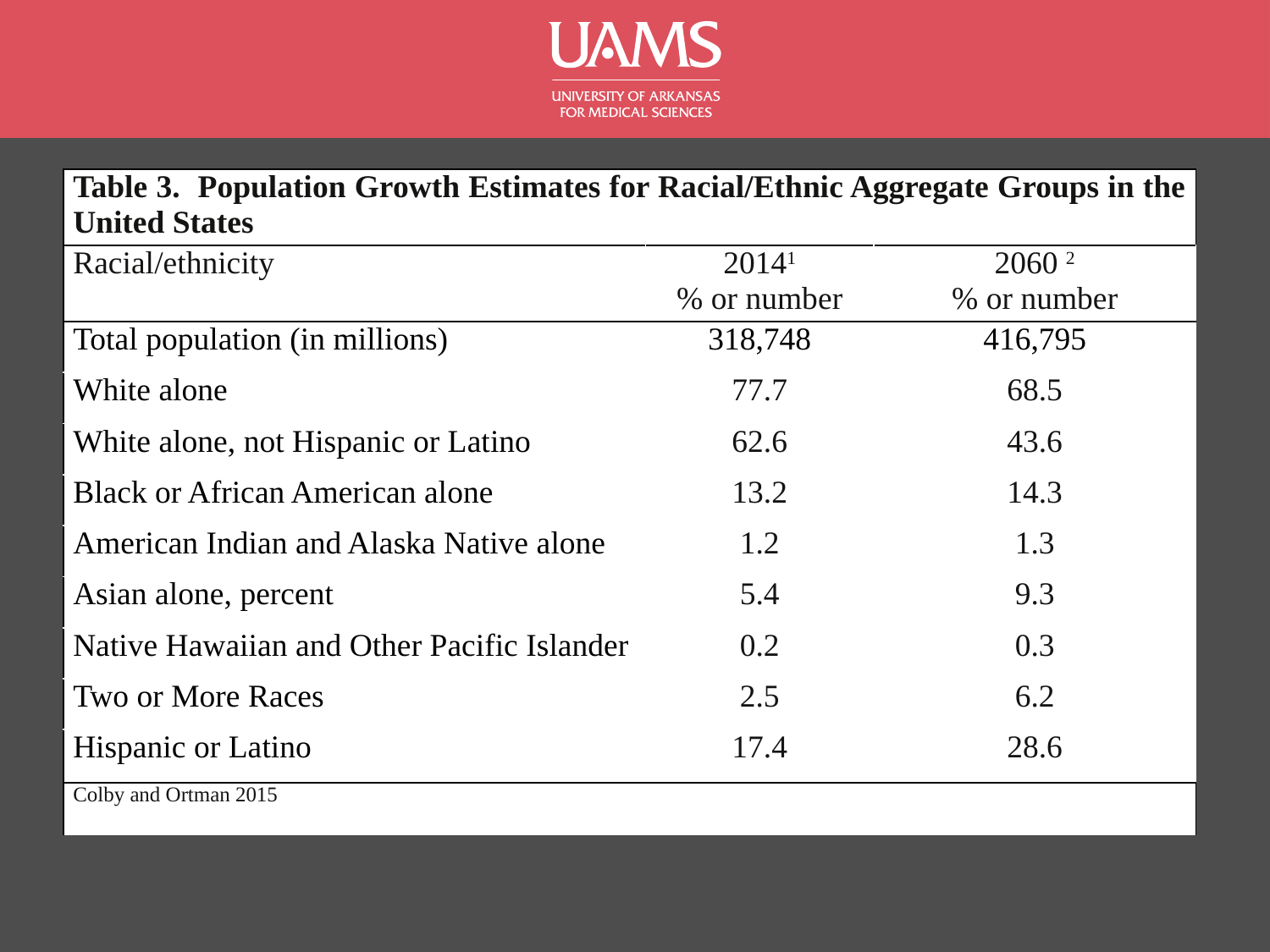

| Table 3. Population Growth Estimates for Racial/Ethnic Aggregate Groups in the United States |  |  |
| --- | --- | --- |
| Racial/ethnicity | 20141 % or number | 2060 2 % or number |
| Total population (in millions) | 318,748 | 416,795 |
| White alone | 77.7 | 68.5 |
| White alone, not Hispanic or Latino | 62.6 | 43.6 |
| Black or African American alone | 13.2 | 14.3 |
| American Indian and Alaska Native alone | 1.2 | 1.3 |
| Asian alone, percent | 5.4 | 9.3 |
| Native Hawaiian and Other Pacific Islander | 0.2 | 0.3 |
| Two or More Races | 2.5 | 6.2 |
| Hispanic or Latino | 17.4 | 28.6 |
| Colby and Ortman 2015 |  |  |